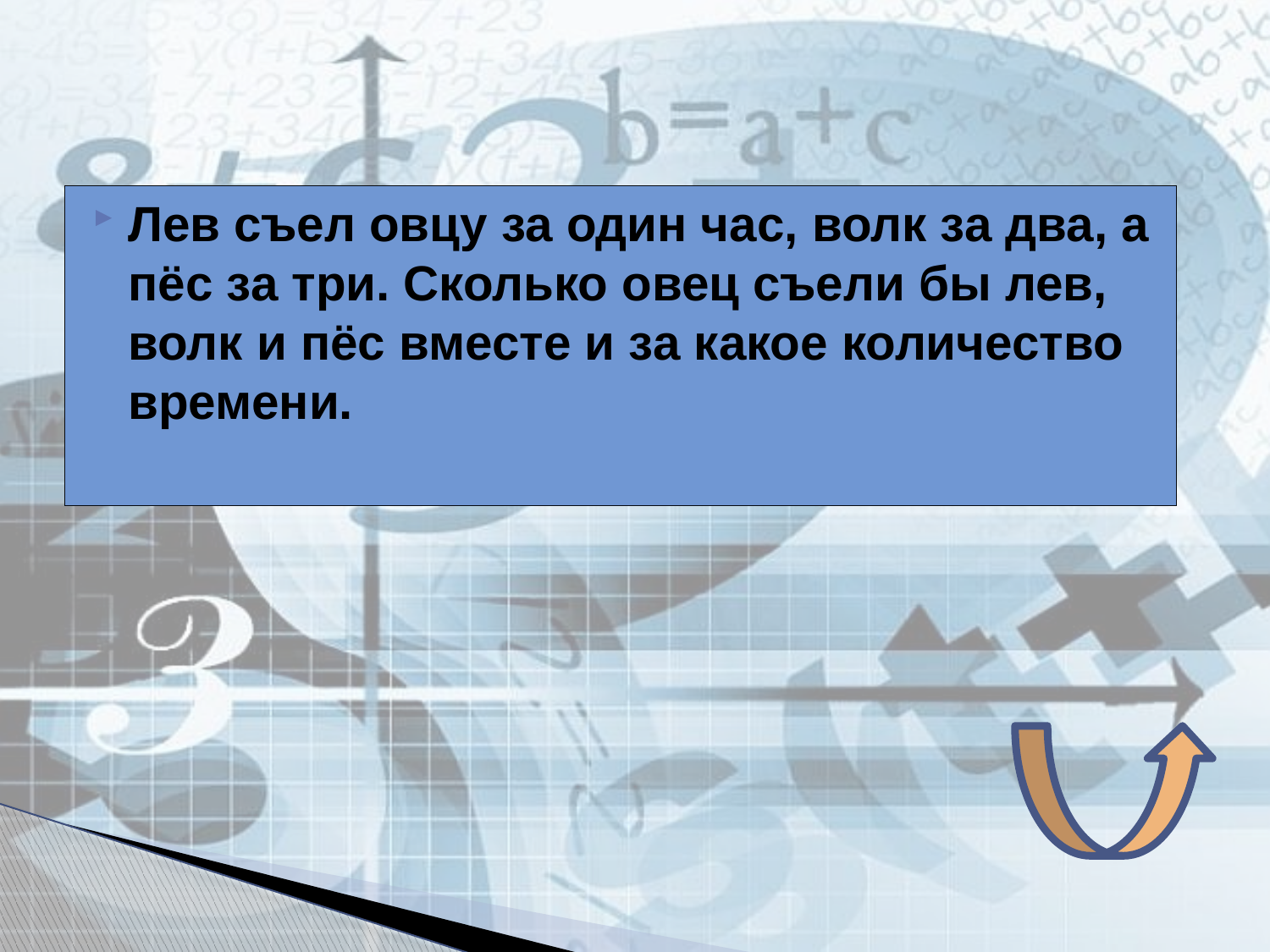

#
Лев съел овцу за один час, волк за два, а пёс за три. Сколько овец съели бы лев, волк и пёс вместе и за какое количество  времени.